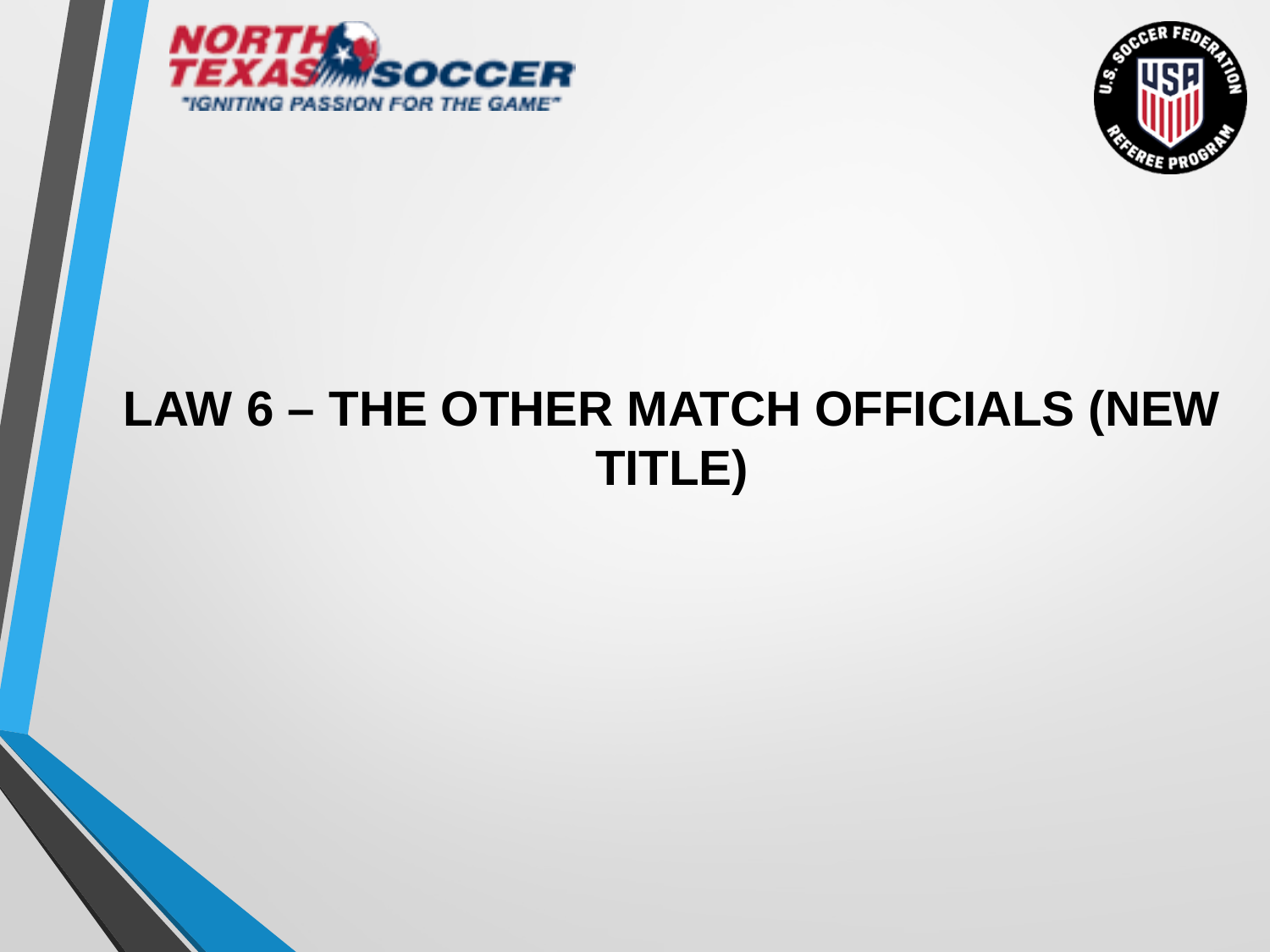

LAW 6 – THE OTHER MATCH OFFICIALS (New title)